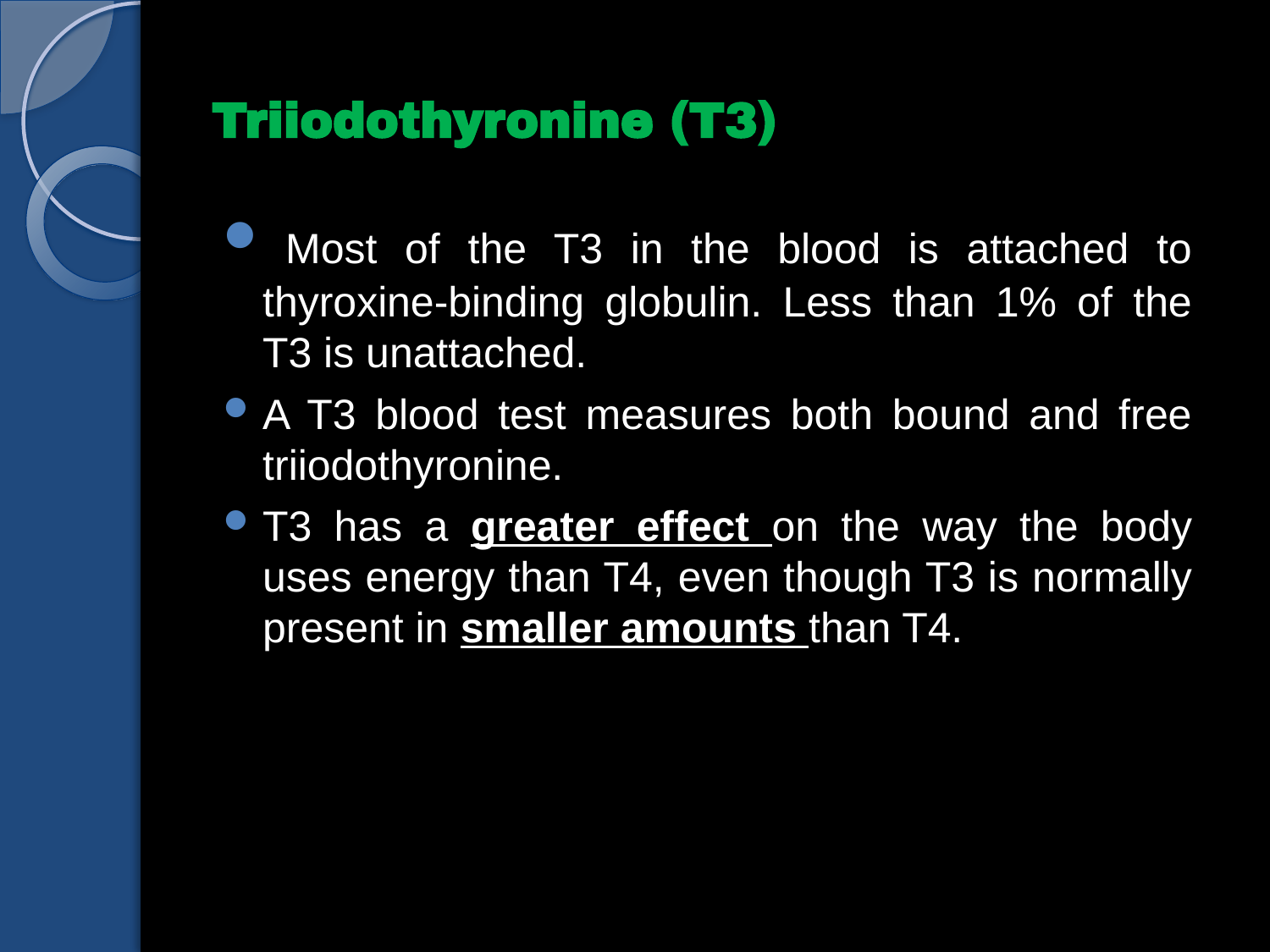

# Triiodothyronine (T3)
 Most of the T3 in the blood is attached to thyroxine-binding globulin. Less than 1% of the T3 is unattached.
A T3 blood test measures both bound and free triiodothyronine.
T3 has a greater effect on the way the body uses energy than T4, even though T3 is normally present in smaller amounts than T4.